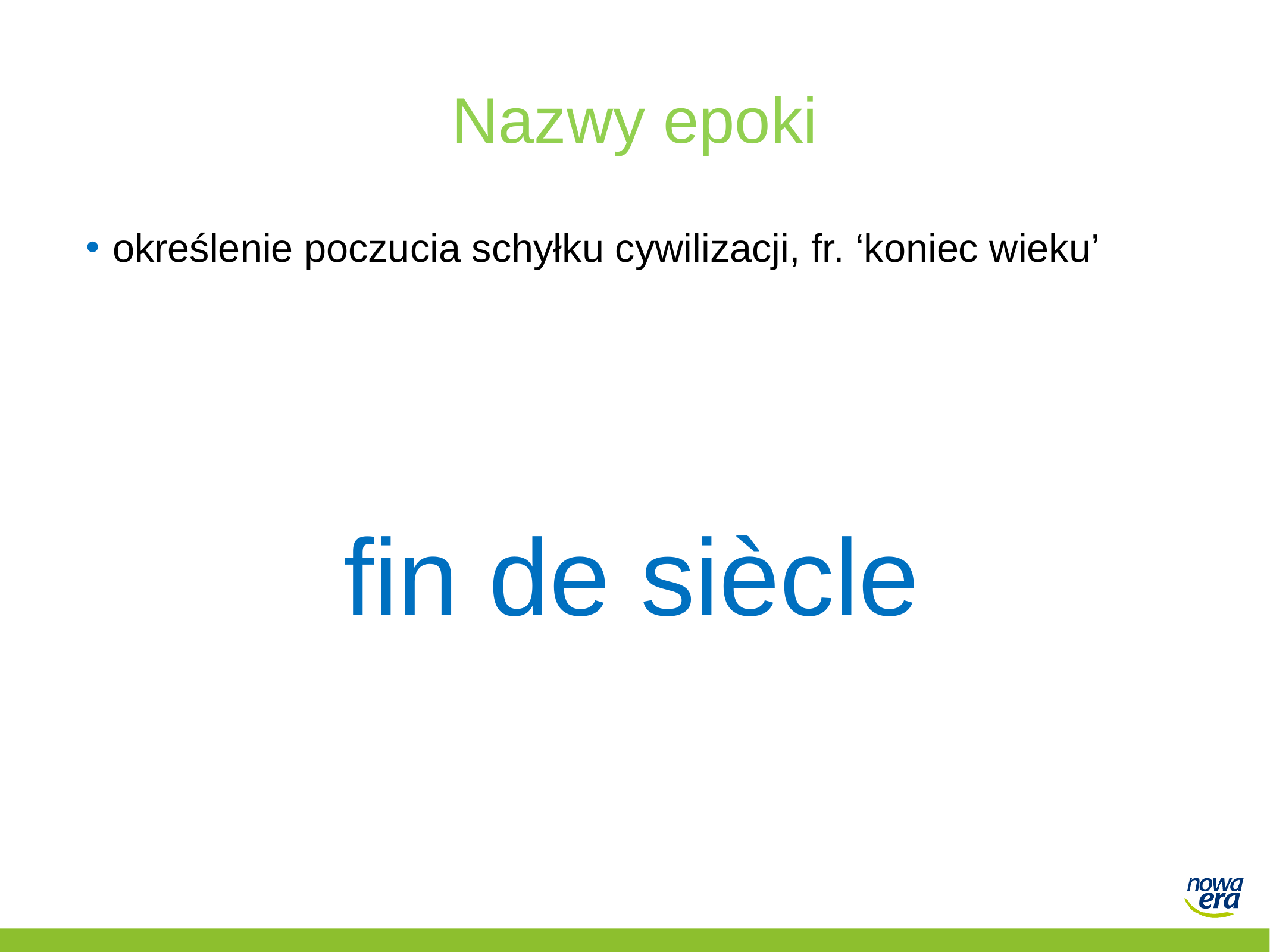

# Nazwy epoki
określenie poczucia schyłku cywilizacji, fr. ‘koniec wieku’

fin de siècle